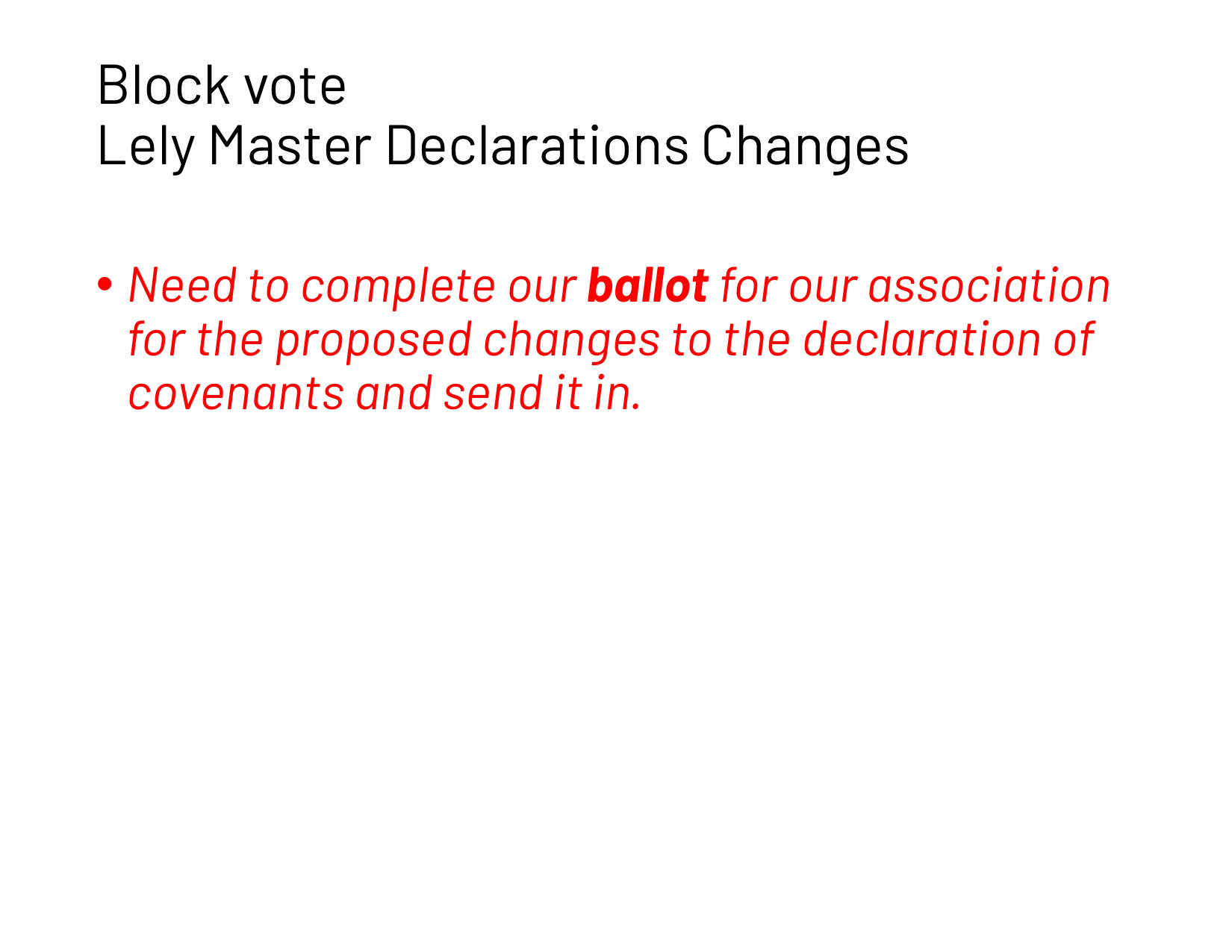

# Block vote Lely Master Declarations Changes
Need to complete our ballot for our association for the proposed changes to the declaration of covenants and send it in.